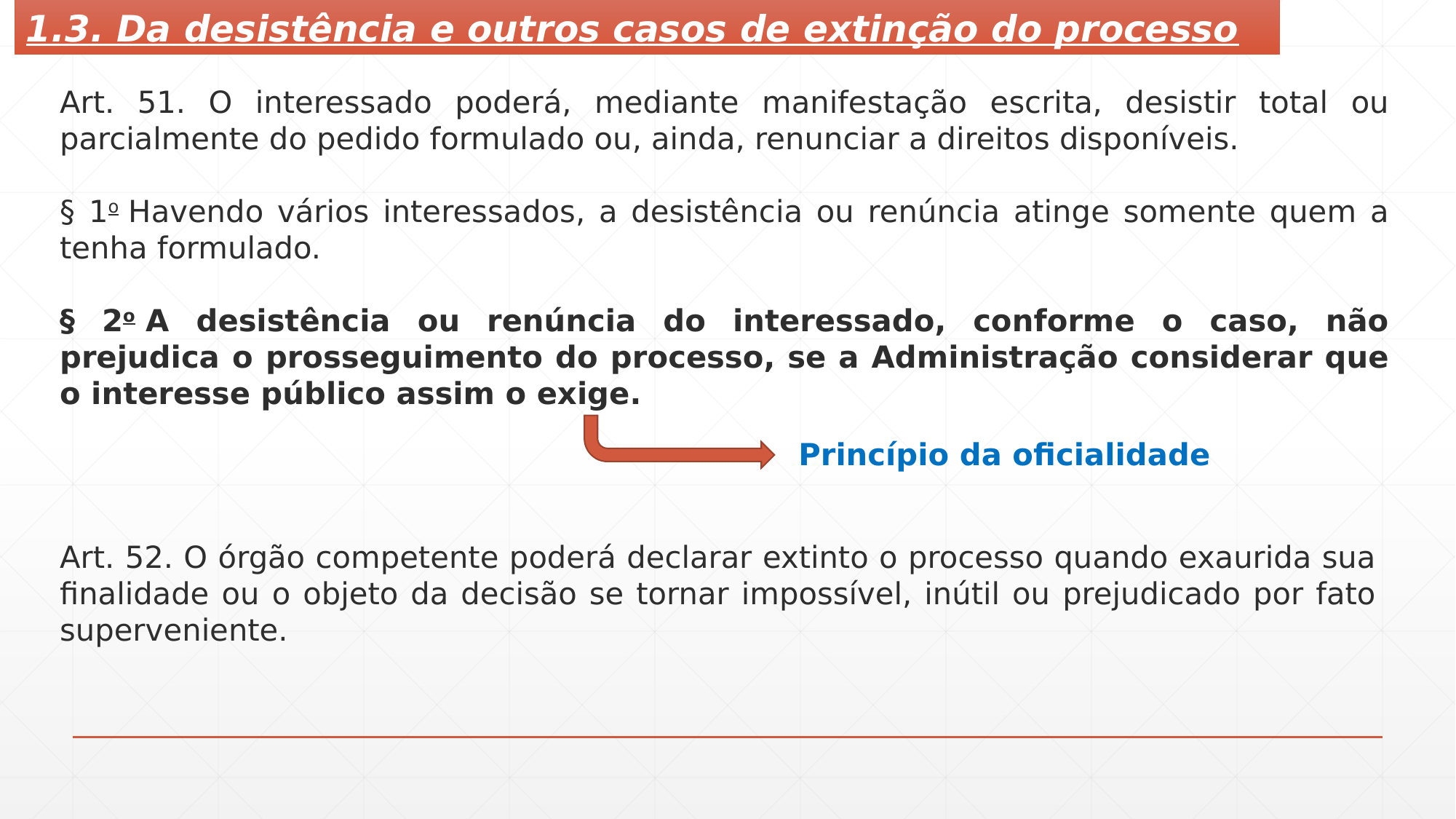

1.3. Da desistência e outros casos de extinção do processo
Art. 51. O interessado poderá, mediante manifestação escrita, desistir total ou parcialmente do pedido formulado ou, ainda, renunciar a direitos disponíveis.

§ 1o Havendo vários interessados, a desistência ou renúncia atinge somente quem a tenha formulado.

§ 2o A desistência ou renúncia do interessado, conforme o caso, não prejudica o prosseguimento do processo, se a Administração considerar que o interesse público assim o exige.

Princípio da oficialidade
Art. 52. O órgão competente poderá declarar extinto o processo quando exaurida sua finalidade ou o objeto da decisão se tornar impossível, inútil ou prejudicado por fato superveniente.